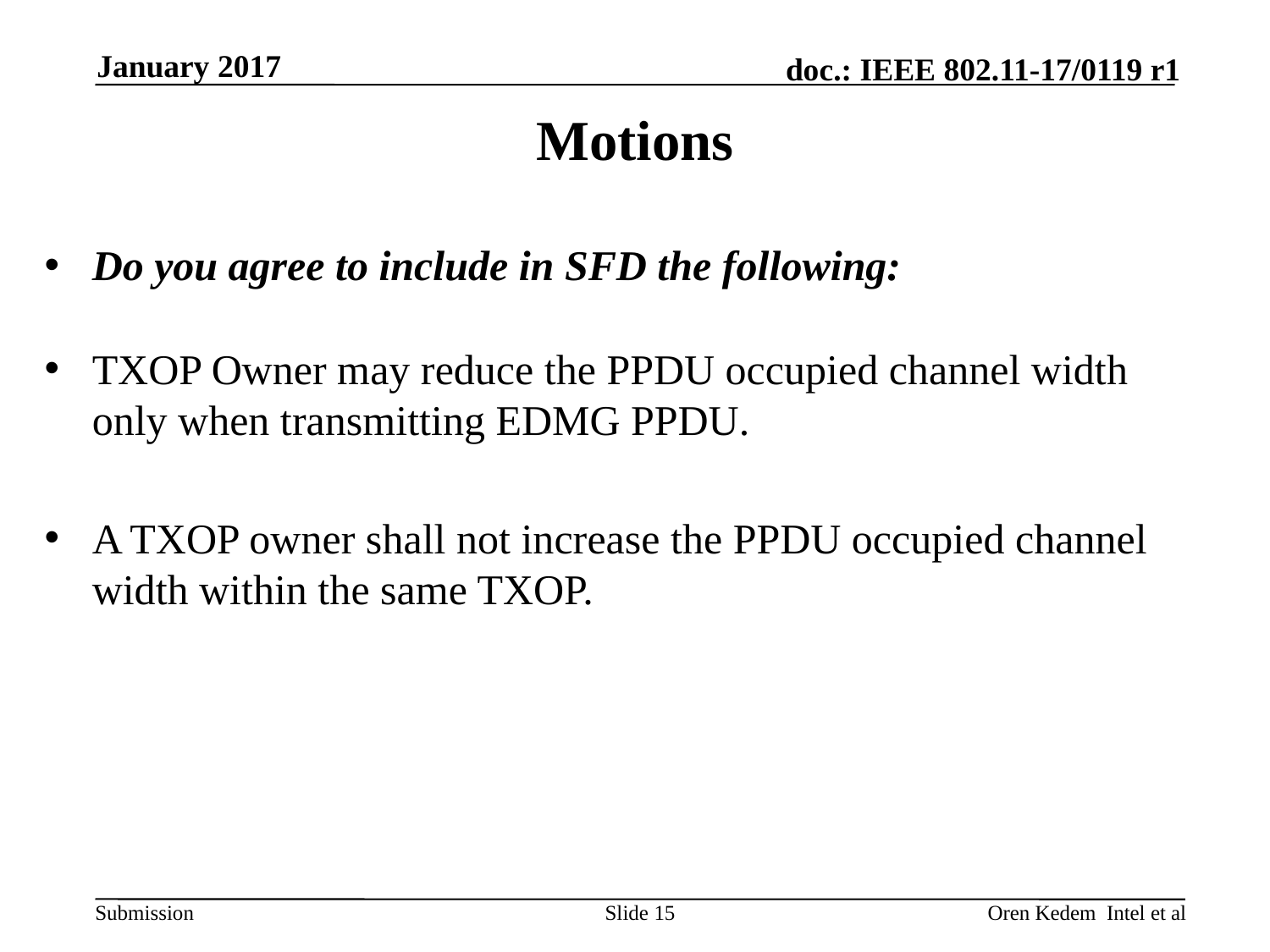

January 2017
# Motions
Do you agree to include in SFD the following:

TXOP Owner may reduce the PPDU occupied channel width only when transmitting EDMG PPDU.

A TXOP owner shall not increase the PPDU occupied channel width within the same TXOP.

15
Oren Kedem  Intel et al
15